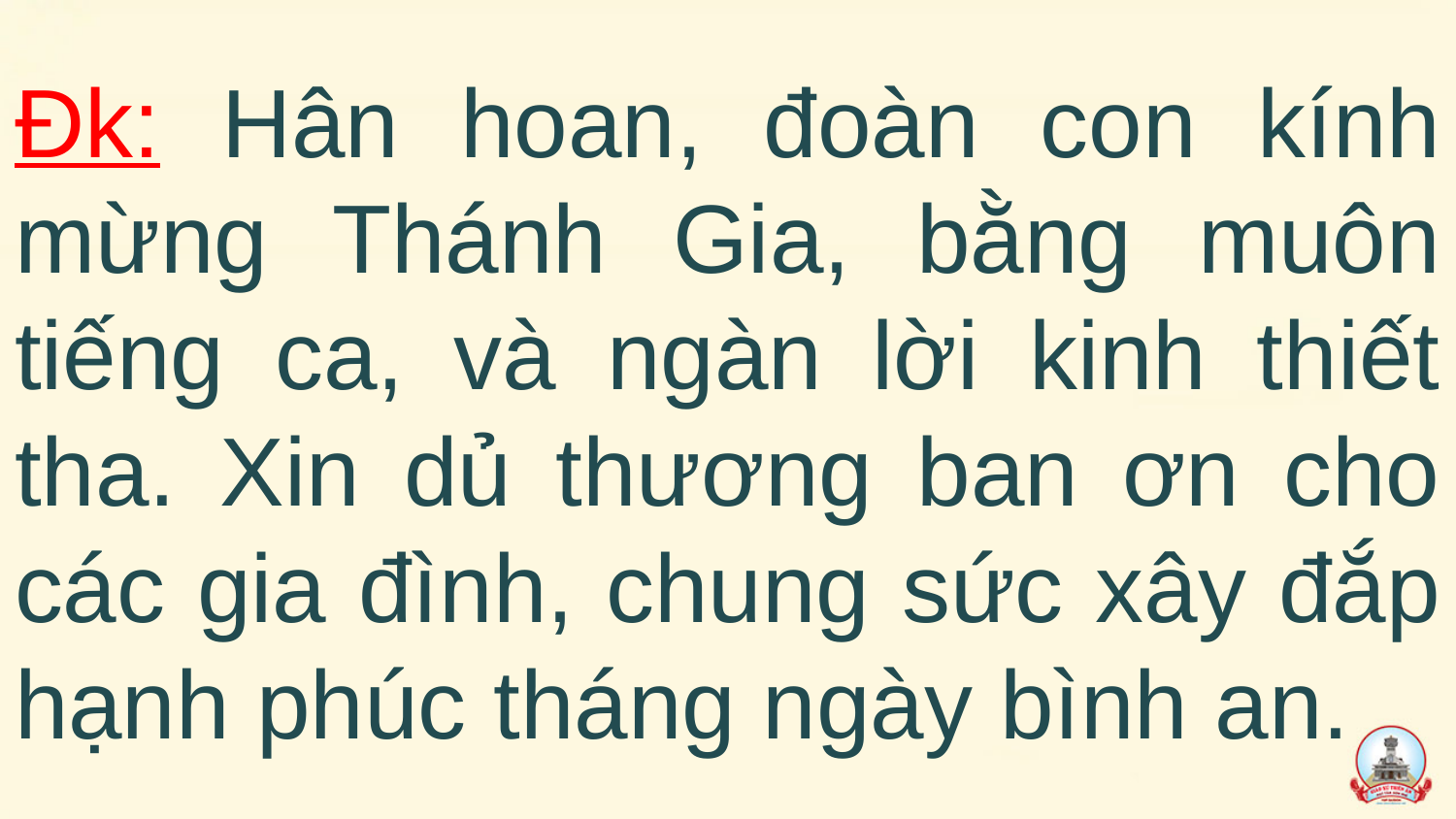

# Đk: Hân hoan, đoàn con kính mừng Thánh Gia, bằng muôn tiếng ca, và ngàn lời kinh thiết tha. Xin dủ thương ban ơn cho các gia đình, chung sức xây đắp hạnh phúc tháng ngày bình an.